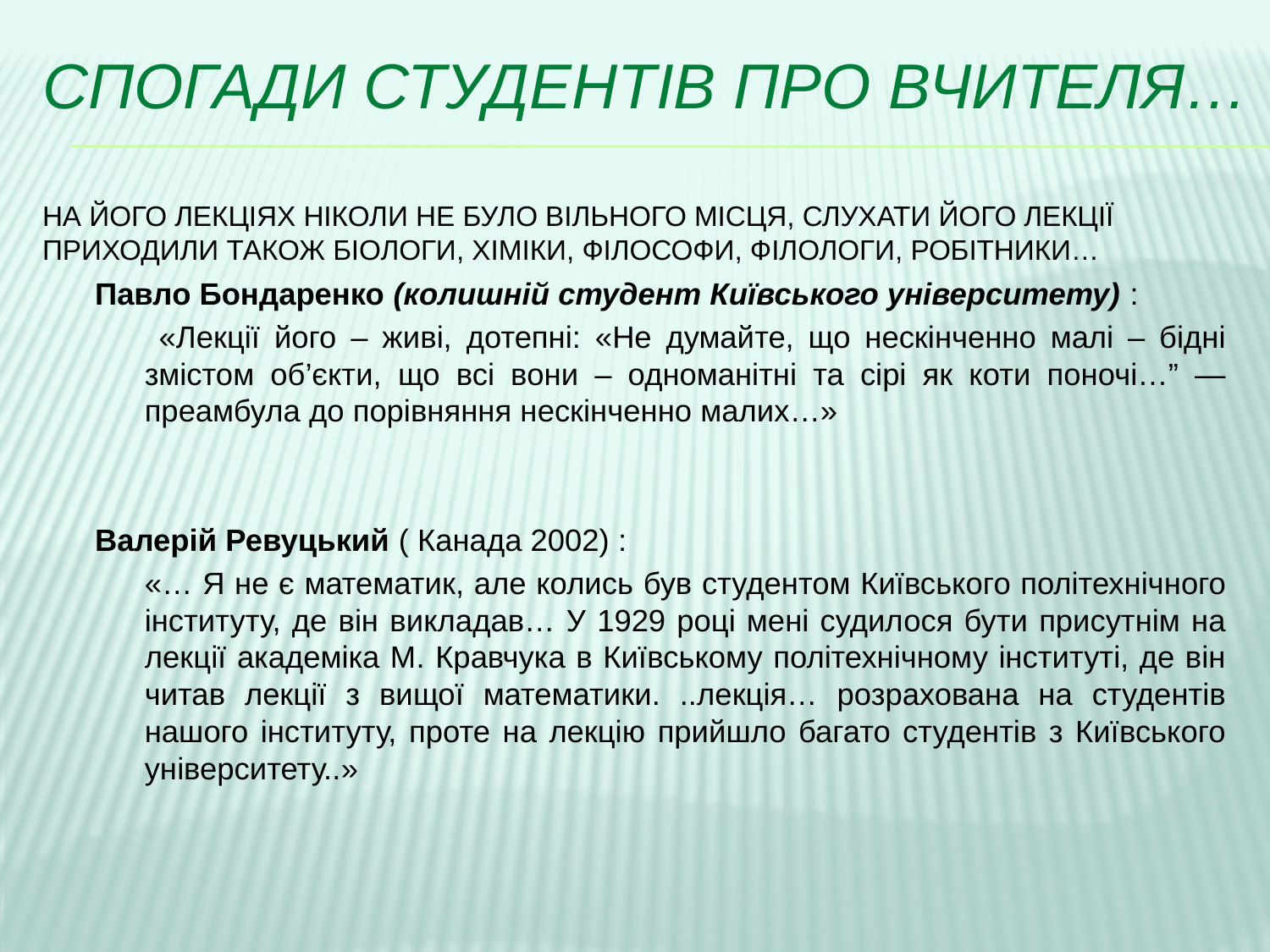

# Спогади студентів про вчителя… На його лекціях ніколи не було вільного місця, слухати його лекції приходили також біологи, хіміки, філософи, філологи, робітники…
		Павло Бондаренко (колишній студент Київського університету) :
	 «Лекції його – живі, дотепні: «Не думайте, що нескінченно малі – бідні змістом об’єкти, що всі вони – одноманітні та сірі як коти поночі…” — преамбула до порівняння нескінченно малих…»

		Валерій Ревуцький ( Канада 2002) :
	«… Я не є математик, але колись був студентом Київського політехнічного інституту, де він викладав… У 1929 році мені судилося бути присутнім на лекції академіка М. Кравчука в Київському політехнічному інституті, де він читав лекції з вищої математики. ..лекція… розрахована на студентів нашого інституту, проте на лекцію прийшло багато студентів з Київського університету..»